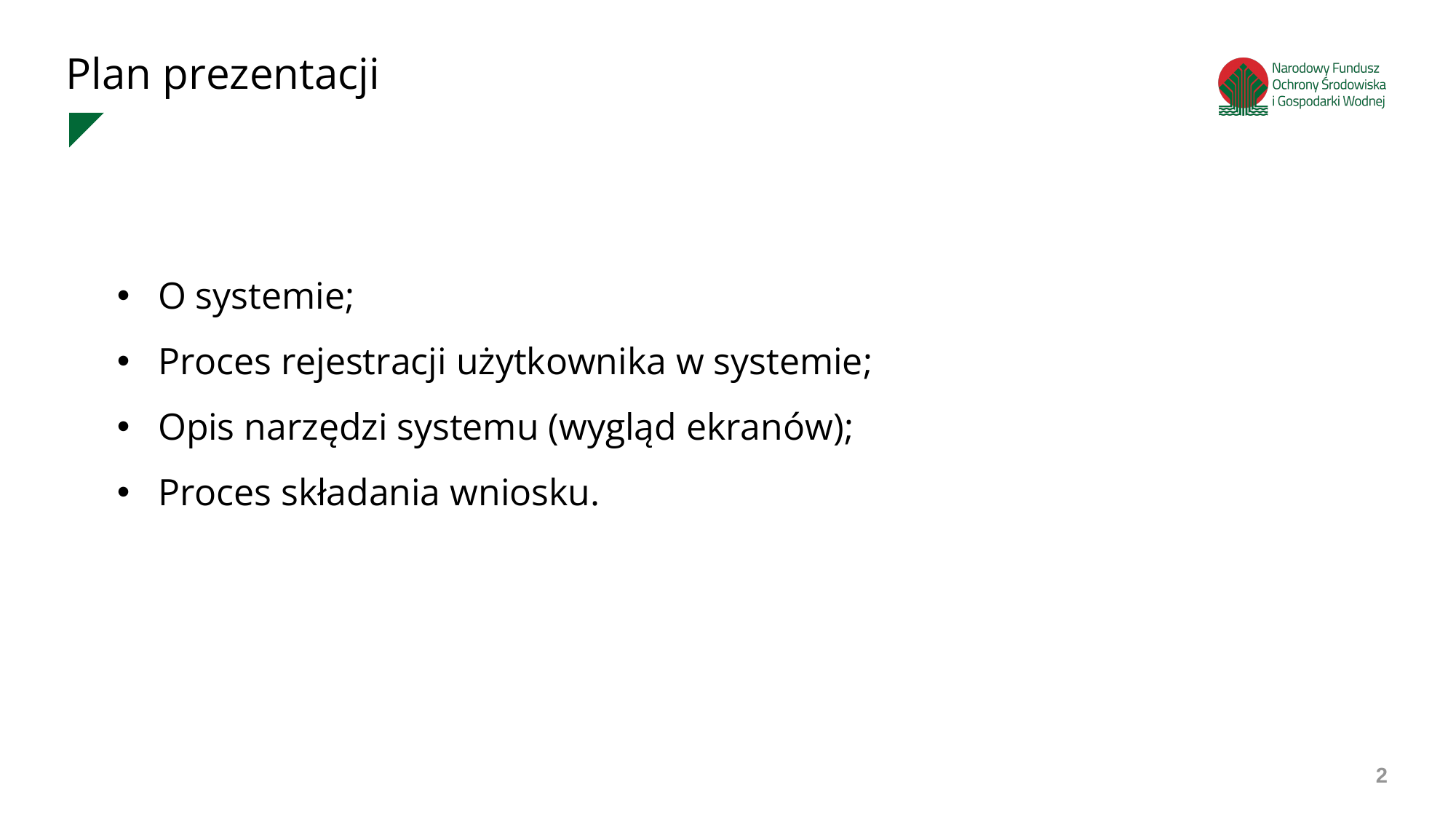

Plan prezentacji
O systemie;
Proces rejestracji użytkownika w systemie;
Opis narzędzi systemu (wygląd ekranów);
Proces składania wniosku.